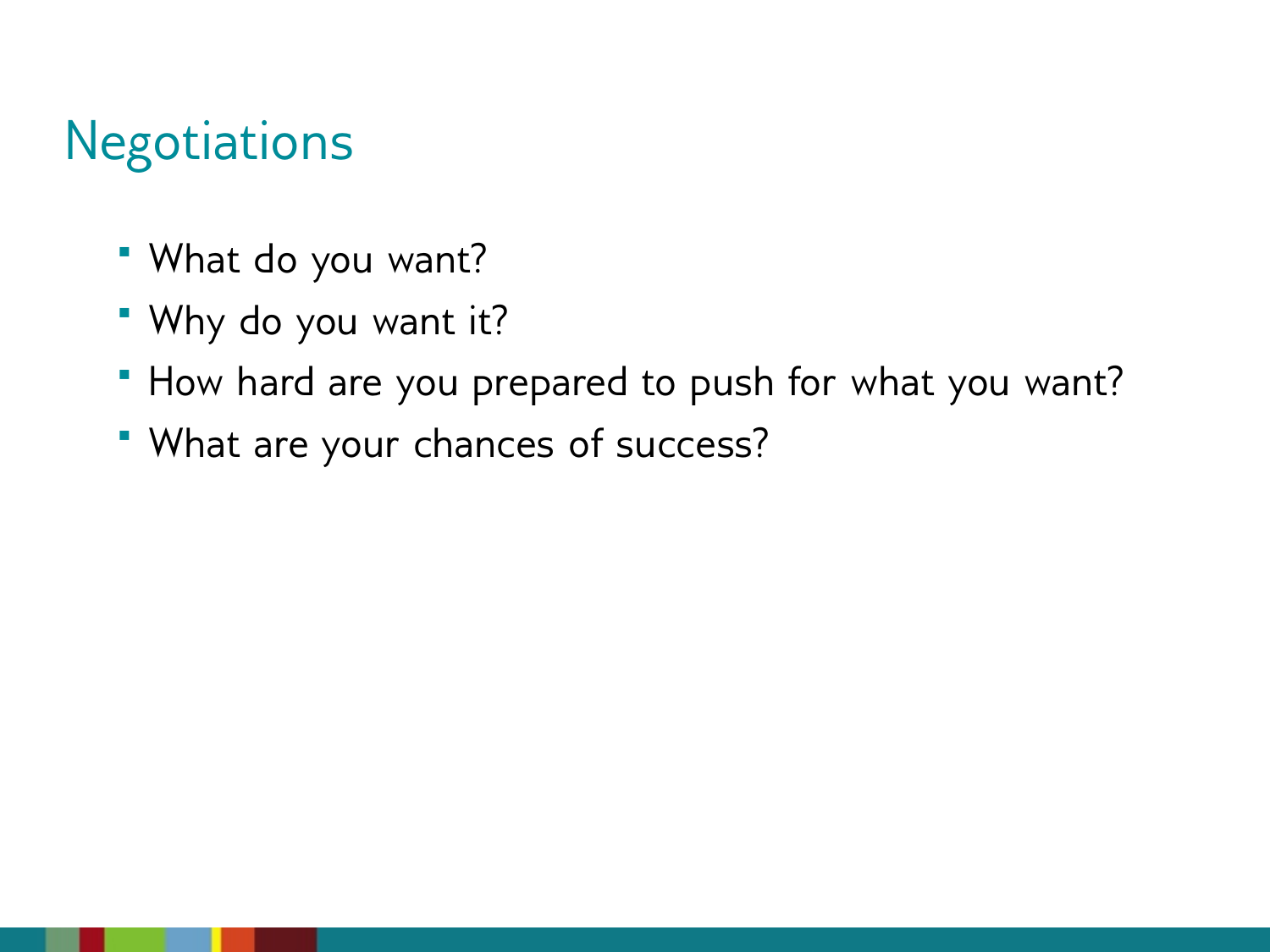

Negotiations
What do you want?
Why do you want it?
How hard are you prepared to push for what you want?
What are your chances of success?